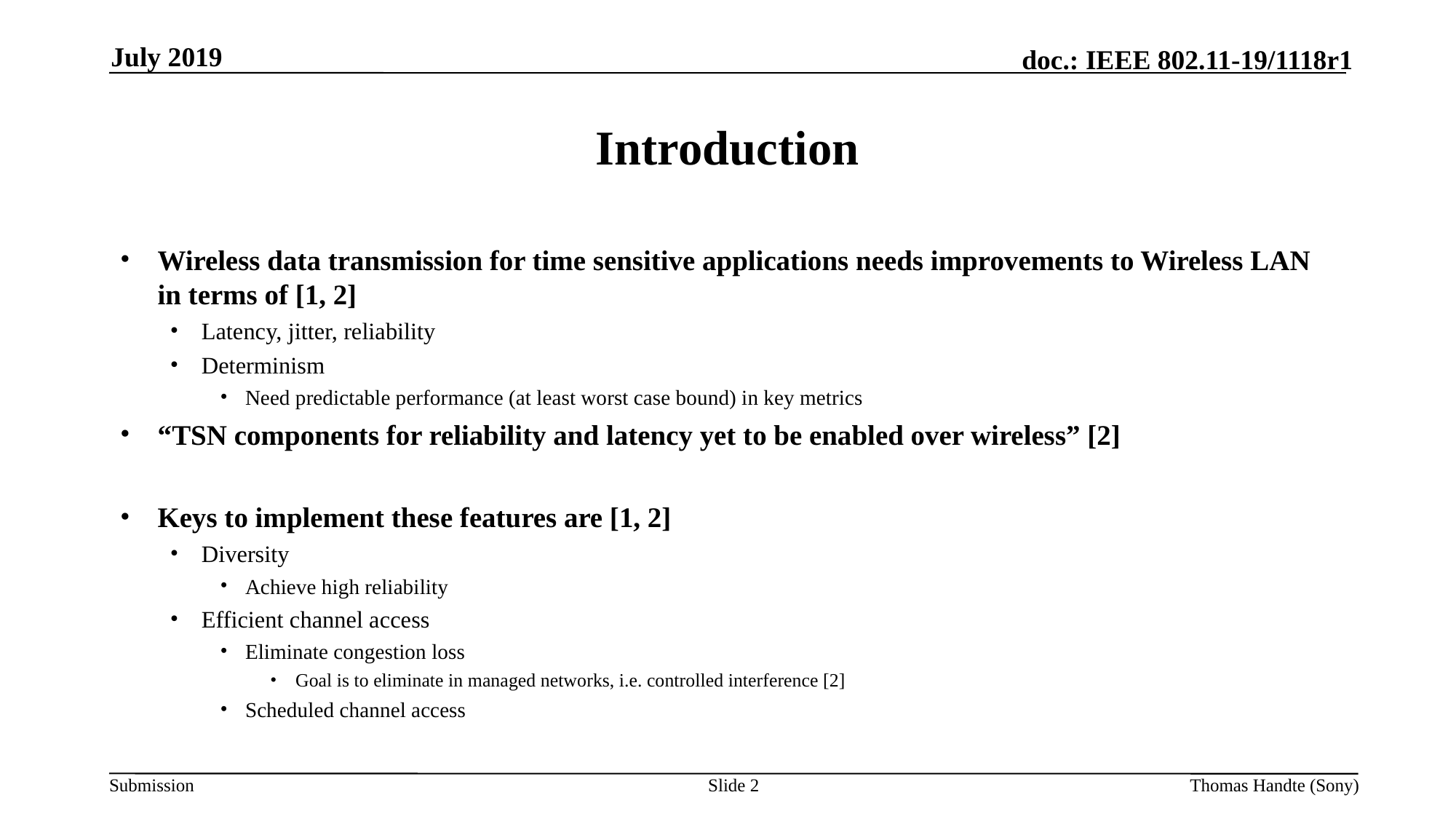

July 2019
# Introduction
Wireless data transmission for time sensitive applications needs improvements to Wireless LAN in terms of [1, 2]
Latency, jitter, reliability
Determinism
Need predictable performance (at least worst case bound) in key metrics
“TSN components for reliability and latency yet to be enabled over wireless” [2]

Keys to implement these features are [1, 2]
Diversity
Achieve high reliability
Efficient channel access
Eliminate congestion loss
Goal is to eliminate in managed networks, i.e. controlled interference [2]
Scheduled channel access
Slide 2
Thomas Handte (Sony)